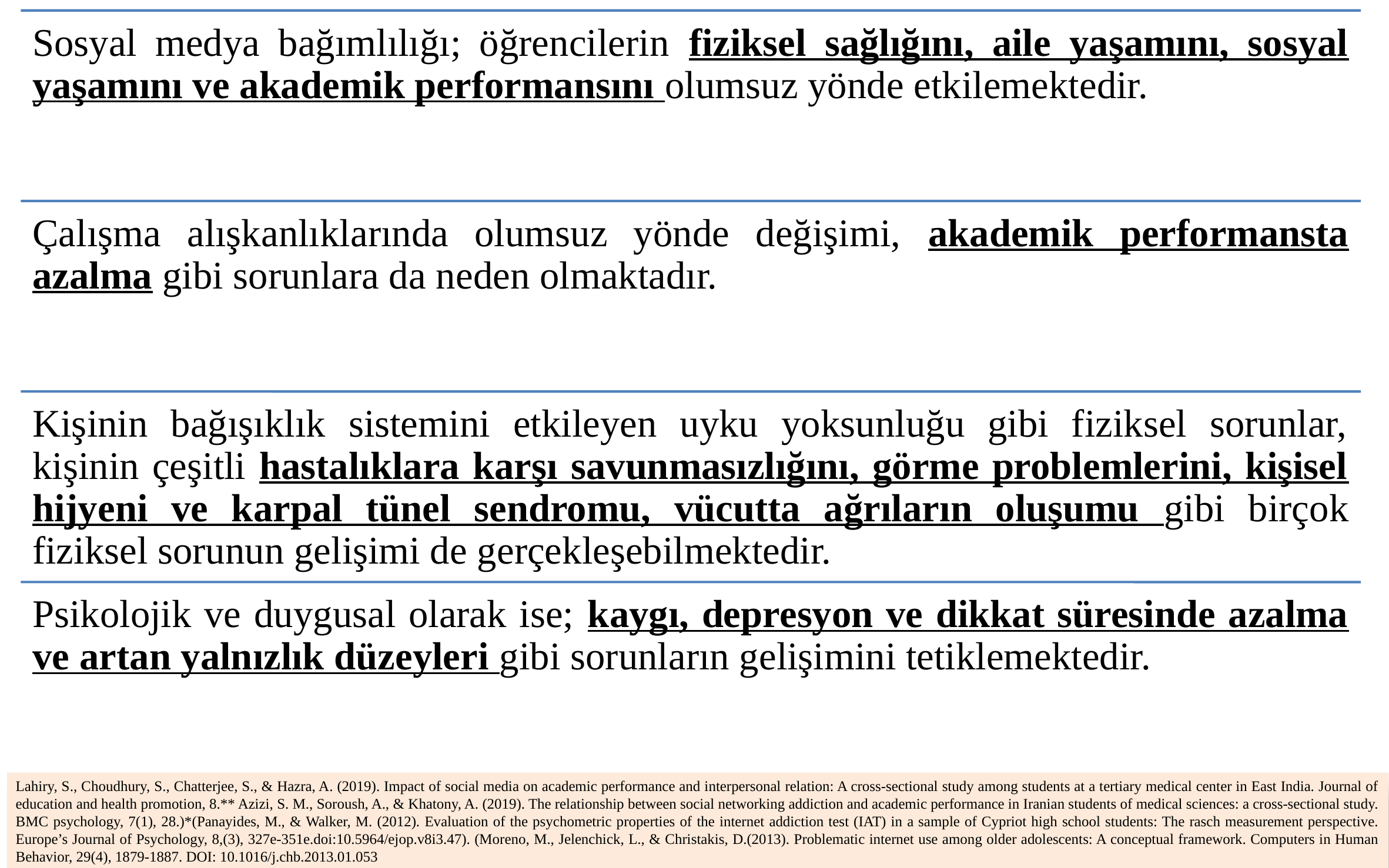

Sosyal medya bağımlılığı; öğrencilerin fiziksel sağlığını, aile yaşamını, sosyal yaşamını ve akademik performansını olumsuz yönde etkilemektedir.
Çalışma alışkanlıklarında olumsuz yönde değişimi, akademik performansta azalma gibi sorunlara da neden olmaktadır.
Kişinin bağışıklık sistemini etkileyen uyku yoksunluğu gibi fiziksel sorunlar, kişinin çeşitli hastalıklara karşı savunmasızlığını, görme problemlerini, kişisel hijyeni ve karpal tünel sendromu, vücutta ağrıların oluşumu gibi birçok fiziksel sorunun gelişimi de gerçekleşebilmektedir.
Psikolojik ve duygusal olarak ise; kaygı, depresyon ve dikkat süresinde azalma ve artan yalnızlık düzeyleri gibi sorunların gelişimini tetiklemektedir.
Lahiry, S., Choudhury, S., Chatterjee, S., & Hazra, A. (2019). Impact of social media on academic performance and interpersonal relation: A cross-sectional study among students at a tertiary medical center in East India. Journal of education and health promotion, 8.** Azizi, S. M., Soroush, A., & Khatony, A. (2019). The relationship between social networking addiction and academic performance in Iranian students of medical sciences: a cross-sectional study. BMC psychology, 7(1), 28.)*(Panayides, M., & Walker, M. (2012). Evaluation of the psychometric properties of the internet addiction test (IAT) in a sample of Cypriot high school students: The rasch measurement perspective. Europe’s Journal of Psychology, 8,(3), 327e-351e.doi:10.5964/ejop.v8i3.47). (Moreno, M., Jelenchick, L., & Christakis, D.(2013). Problematic internet use among older adolescents: A conceptual framework. Computers in Human Behavior, 29(4), 1879-1887. DOI: 10.1016/j.chb.2013.01.053